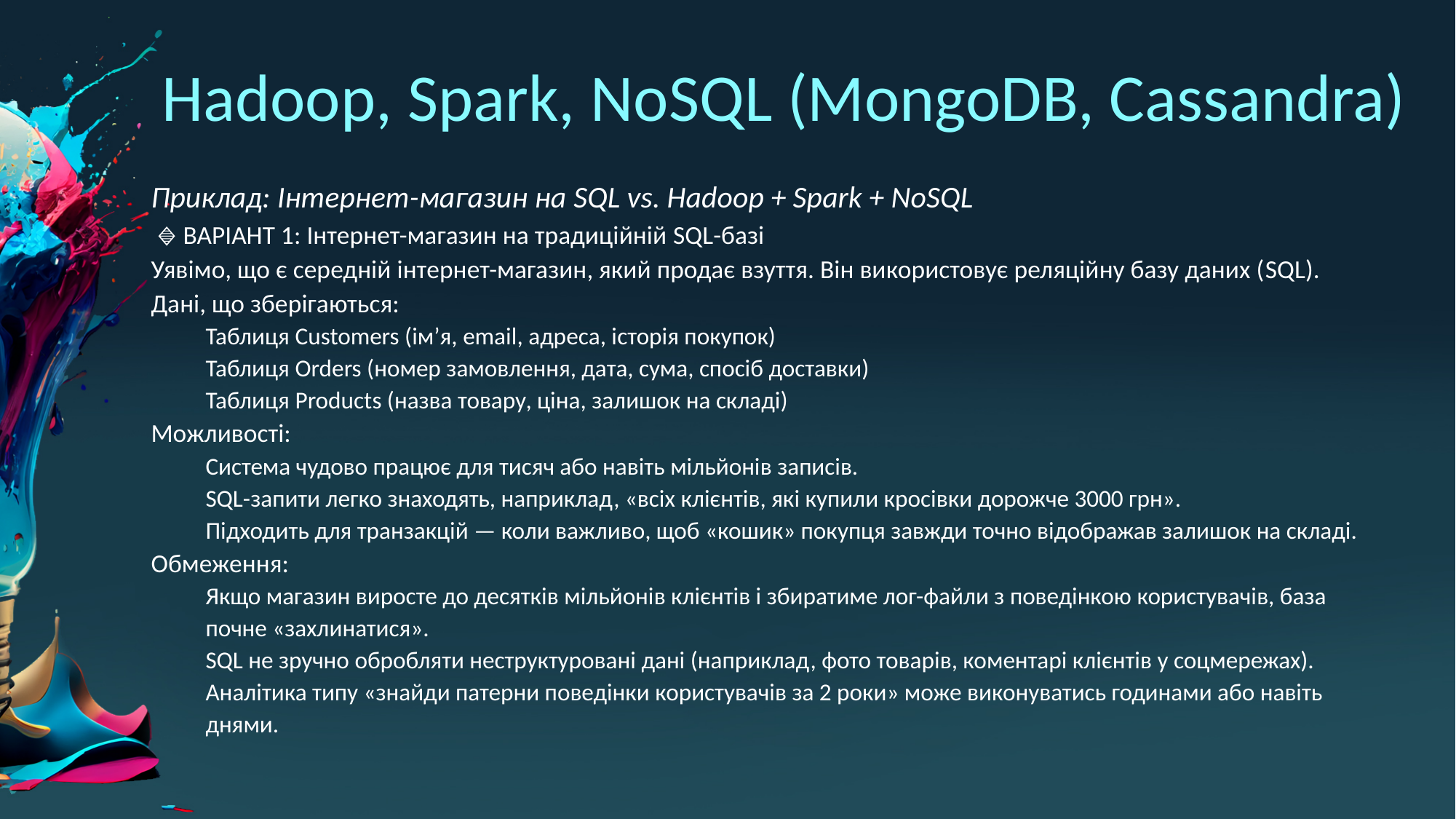

# Hadoop, Spark, NoSQL (MongoDB, Cassandra)
Приклад: Інтернет-магазин на SQL vs. Hadoop + Spark + NoSQL
 🔹 ВАРІАНТ 1: Інтернет-магазин на традиційній SQL-базі
Уявімо, що є середній інтернет-магазин, який продає взуття. Він використовує реляційну базу даних (SQL).
Дані, що зберігаються:
Таблиця Customers (ім’я, email, адреса, історія покупок)
Таблиця Orders (номер замовлення, дата, сума, спосіб доставки)
Таблиця Products (назва товару, ціна, залишок на складі)
Можливості:
Система чудово працює для тисяч або навіть мільйонів записів.
SQL-запити легко знаходять, наприклад, «всіх клієнтів, які купили кросівки дорожче 3000 грн».
Підходить для транзакцій — коли важливо, щоб «кошик» покупця завжди точно відображав залишок на складі.
Обмеження:
Якщо магазин виросте до десятків мільйонів клієнтів і збиратиме лог-файли з поведінкою користувачів, база почне «захлинатися».
SQL не зручно обробляти неструктуровані дані (наприклад, фото товарів, коментарі клієнтів у соцмережах).
Аналітика типу «знайди патерни поведінки користувачів за 2 роки» може виконуватись годинами або навіть днями.